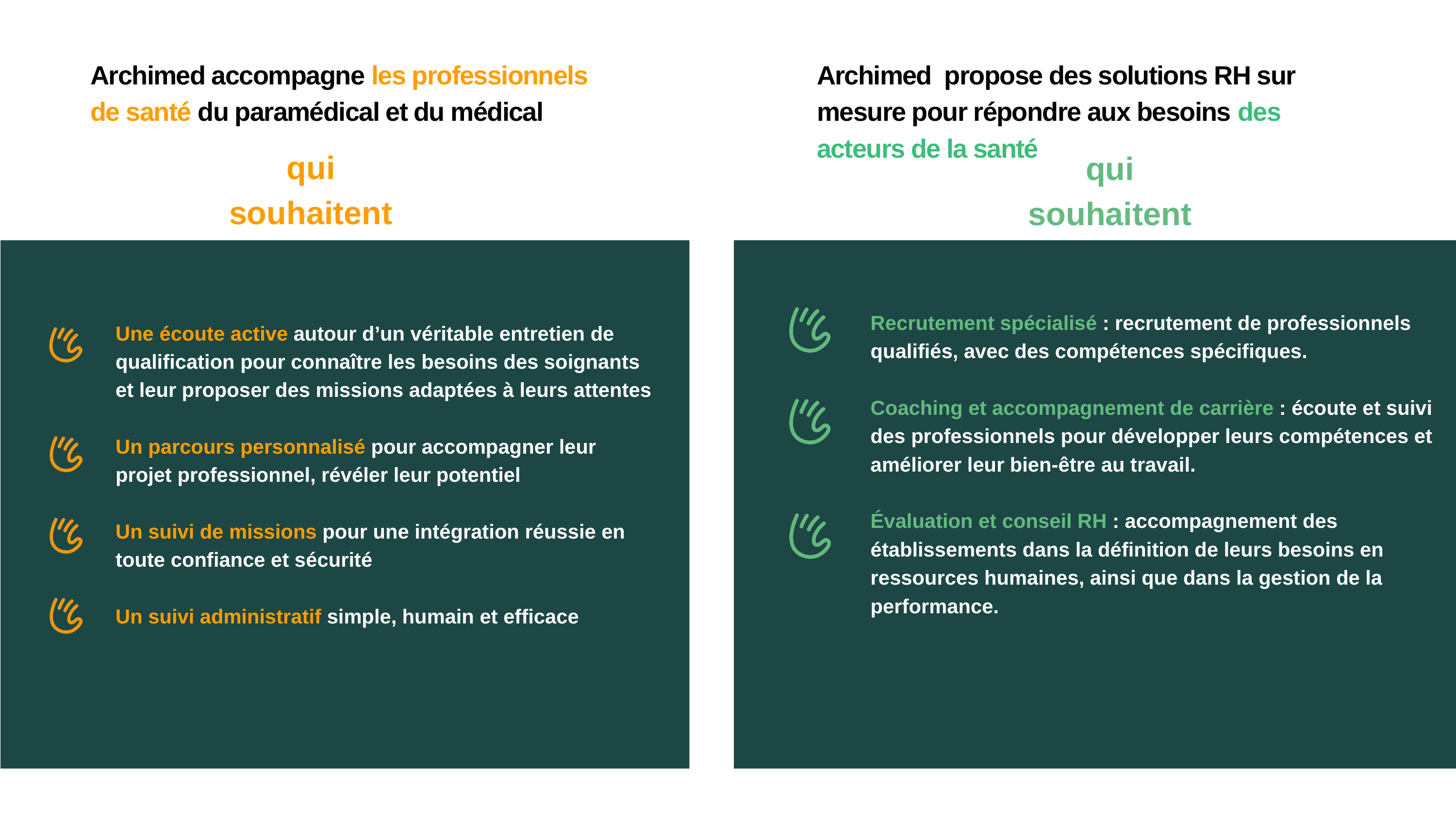

Archimed accompagne les professionnels
de santé du paramédical et du médical

Archimed  propose des solutions RH sur mesure pour répondre aux besoins des acteurs de la santé
qui souhaitent
qui souhaitent

Recrutement spécialisé : recrutement de professionnels qualifiés, avec des compétences spécifiques.

Coaching et accompagnement de carrière : écoute et suivi des professionnels pour développer leurs compétences et améliorer leur bien-être au travail.

Évaluation et conseil RH : accompagnement des établissements dans la définition de leurs besoins en ressources humaines, ainsi que dans la gestion de la performance.

Une écoute active autour d’un véritable entretien de qualification pour connaître les besoins des soignants et leur proposer des missions adaptées à leurs attentes

Un parcours personnalisé pour accompagner leur projet professionnel, révéler leur potentiel

Un suivi de missions pour une intégration réussie en toute confiance et sécurité

Un suivi administratif simple, humain et efficace